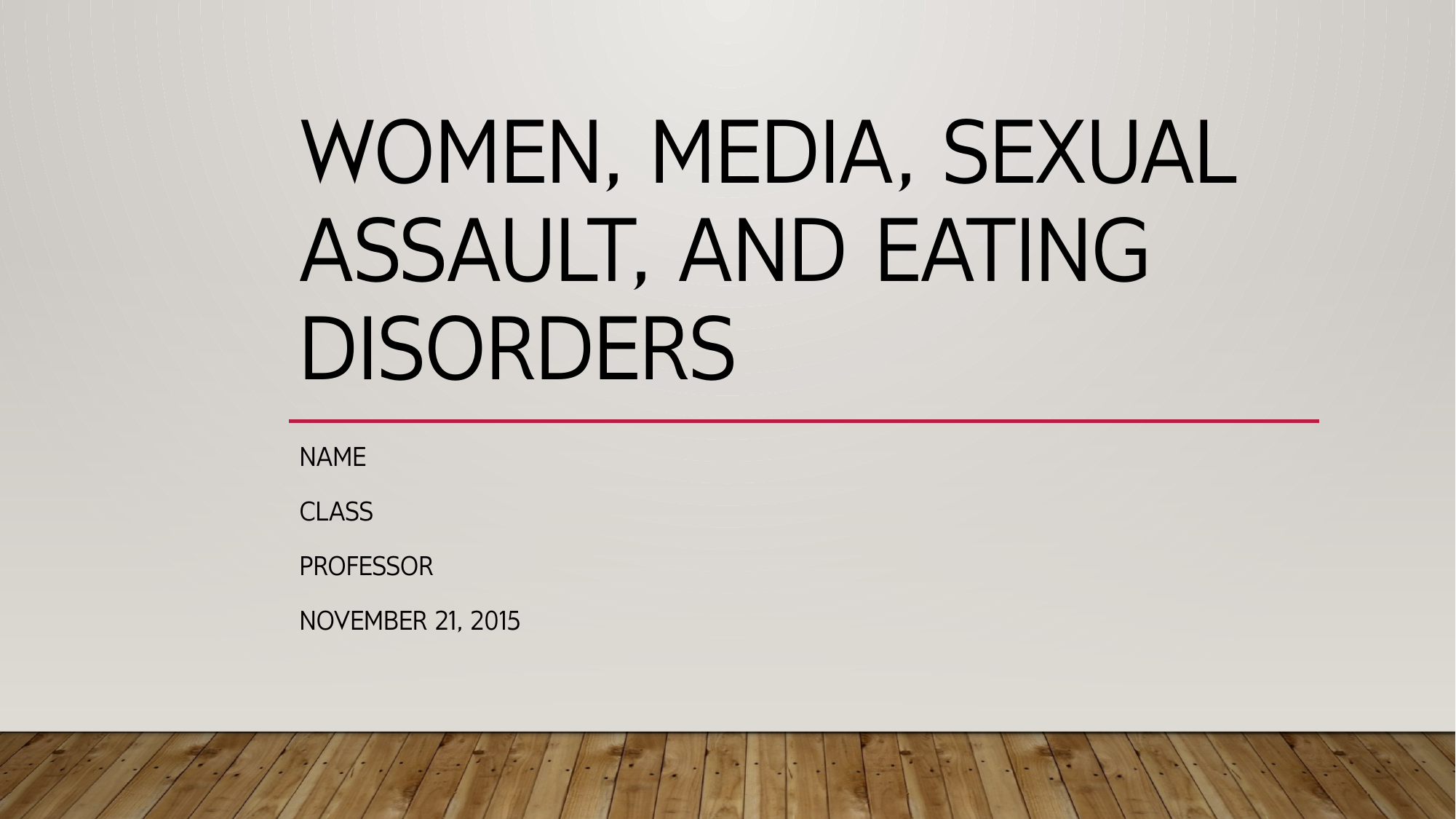

# Women, Media, Sexual Assault, and Eating Disorders
Name
Class
Professor
November 21, 2015